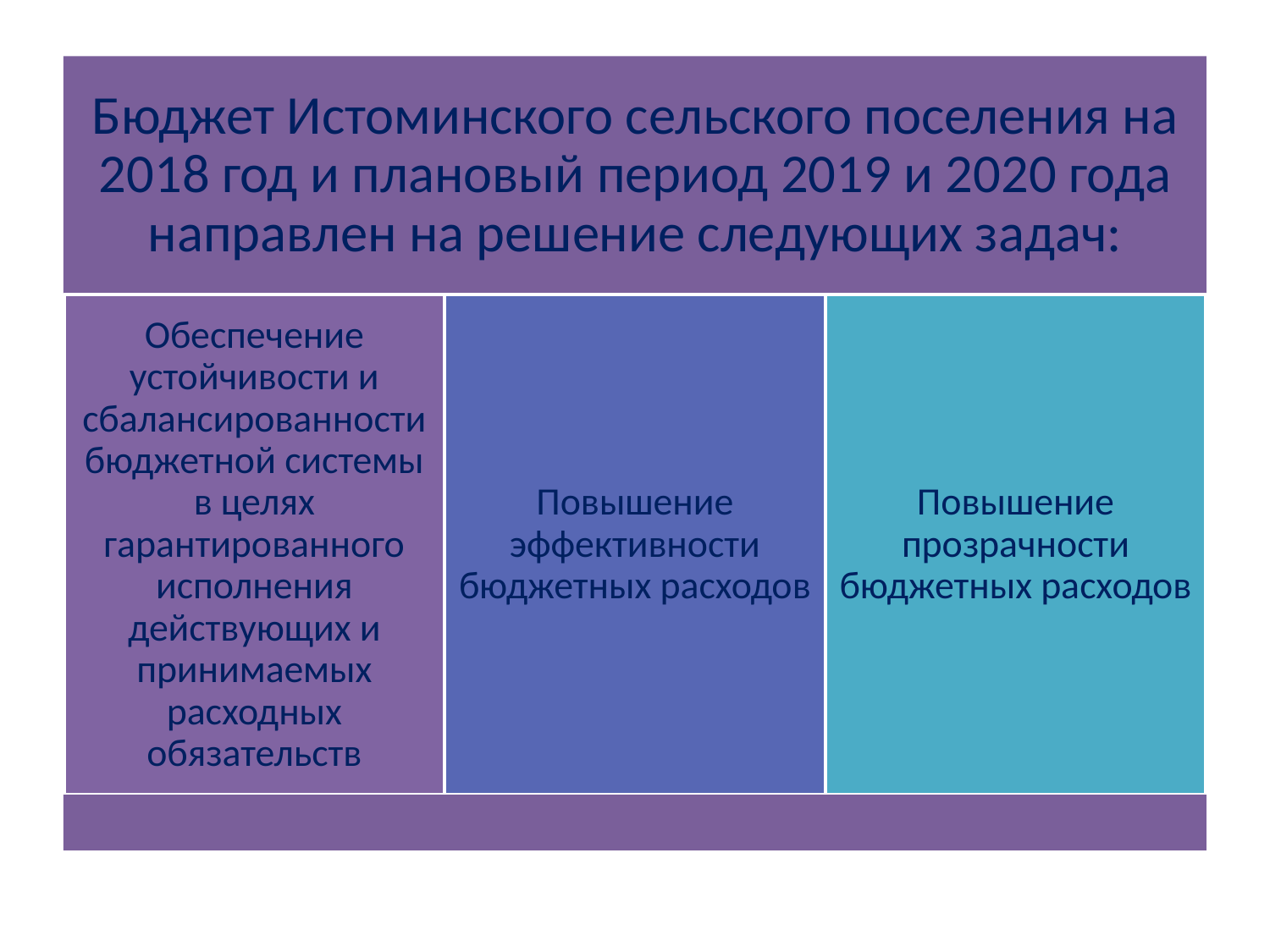

Бюджет Истоминского сельского поселения на 2018 год и плановый период 2019 и 2020 года направлен на решение следующих задач:
Обеспечение устойчивости и сбалансированности бюджетной системы в целях гарантированного исполнения действующих и принимаемых расходных обязательств
Повышение эффективности бюджетных расходов
Повышение прозрачности бюджетных расходов